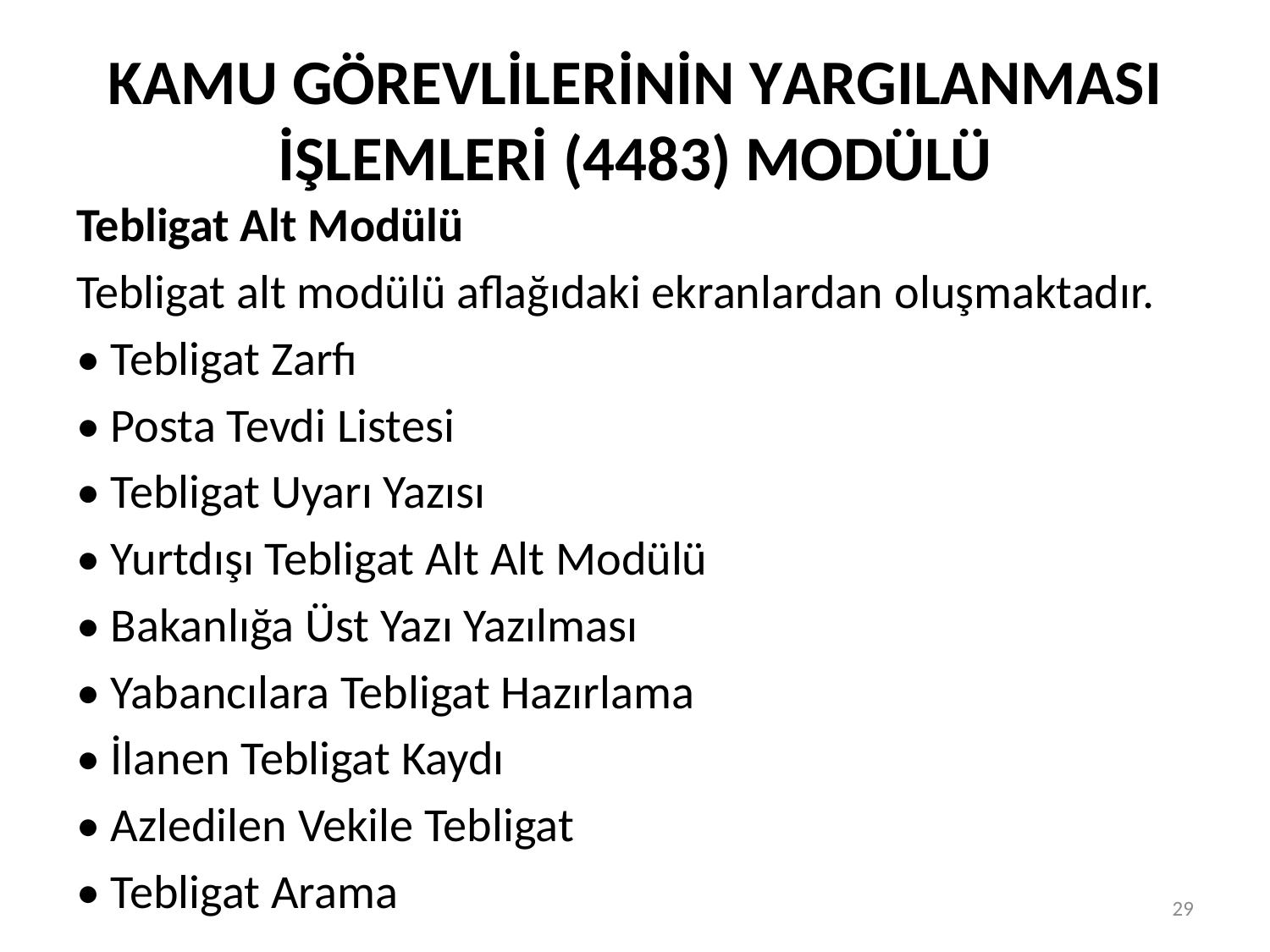

# KAMU GÖREVLİLERİNİN YARGILANMASI İŞLEMLERİ (4483) MODÜLÜ
Tebligat Alt Modülü
Tebligat alt modülü aflağıdaki ekranlardan oluşmaktadır.
• Tebligat Zarfı
• Posta Tevdi Listesi
• Tebligat Uyarı Yazısı
• Yurtdışı Tebligat Alt Alt Modülü
• Bakanlığa Üst Yazı Yazılması
• Yabancılara Tebligat Hazırlama
• İlanen Tebligat Kaydı
• Azledilen Vekile Tebligat
• Tebligat Arama
29